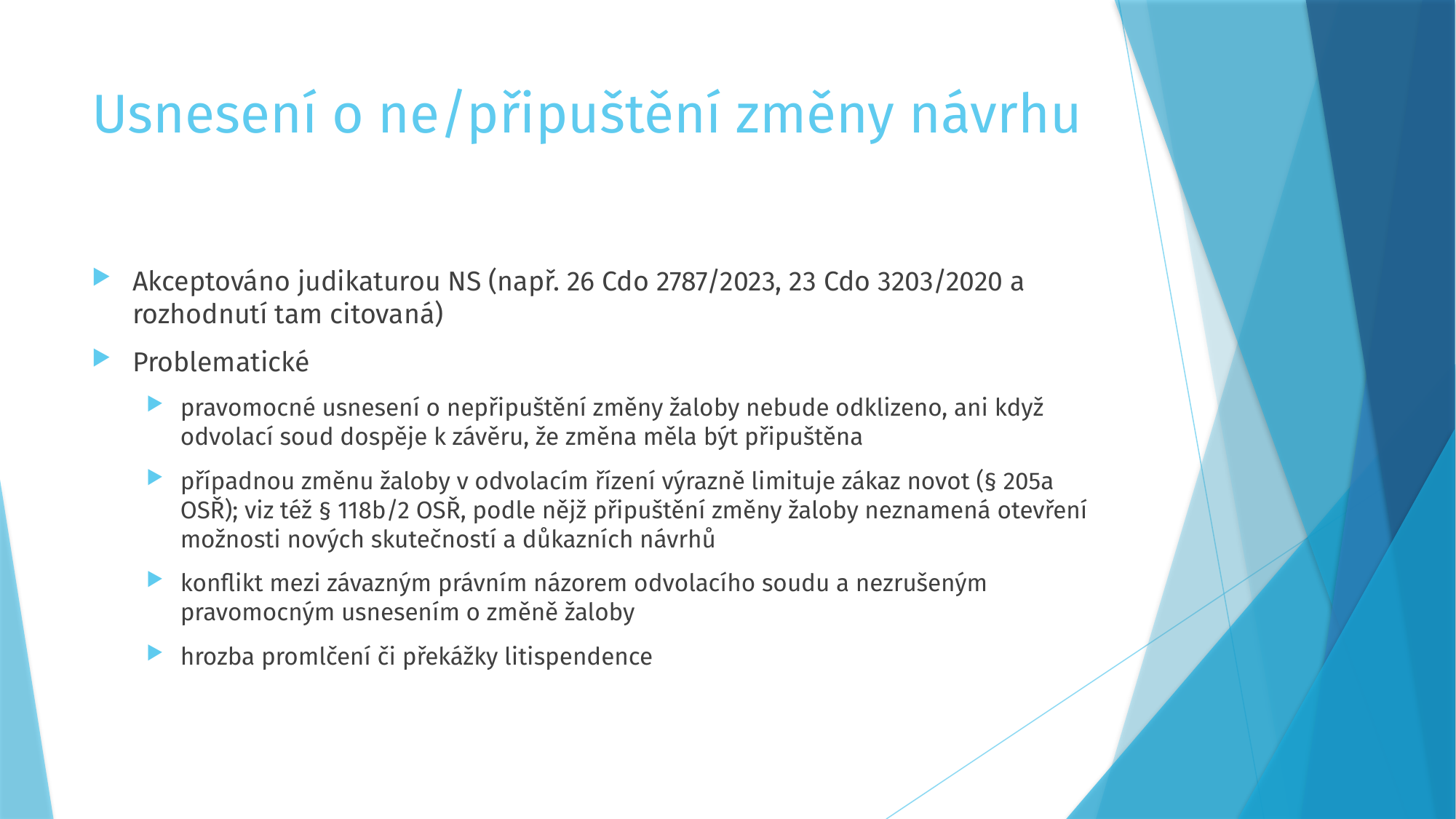

# Usnesení o ne/připuštění změny návrhu
Akceptováno judikaturou NS (např. 26 Cdo 2787/2023, 23 Cdo 3203/2020 a rozhodnutí tam citovaná)
Problematické
pravomocné usnesení o nepřipuštění změny žaloby nebude odklizeno, ani když odvolací soud dospěje k závěru, že změna měla být připuštěna
případnou změnu žaloby v odvolacím řízení výrazně limituje zákaz novot (§ 205a OSŘ); viz též § 118b/2 OSŘ, podle nějž připuštění změny žaloby neznamená otevření možnosti nových skutečností a důkazních návrhů
konflikt mezi závazným právním názorem odvolacího soudu a nezrušeným pravomocným usnesením o změně žaloby
hrozba promlčení či překážky litispendence